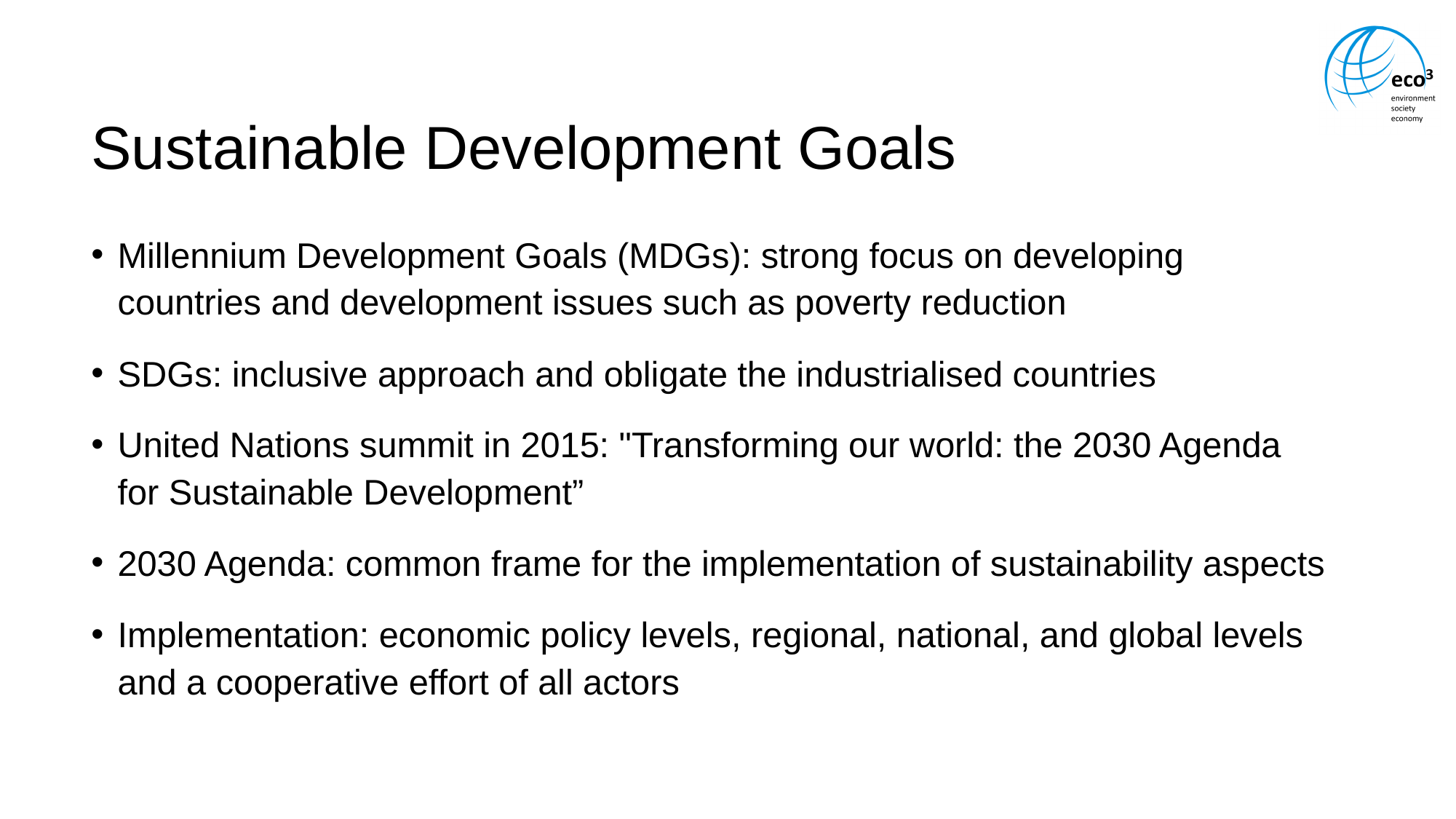

# Sustainable Development Goals
Millennium Development Goals (MDGs): strong focus on developing countries and development issues such as poverty reduction
SDGs: inclusive approach and obligate the industrialised countries
United Nations summit in 2015: "Transforming our world: the 2030 Agenda for Sustainable Development”
2030 Agenda: common frame for the implementation of sustainability aspects
Implementation: economic policy levels, regional, national, and global levels and a cooperative effort of all actors